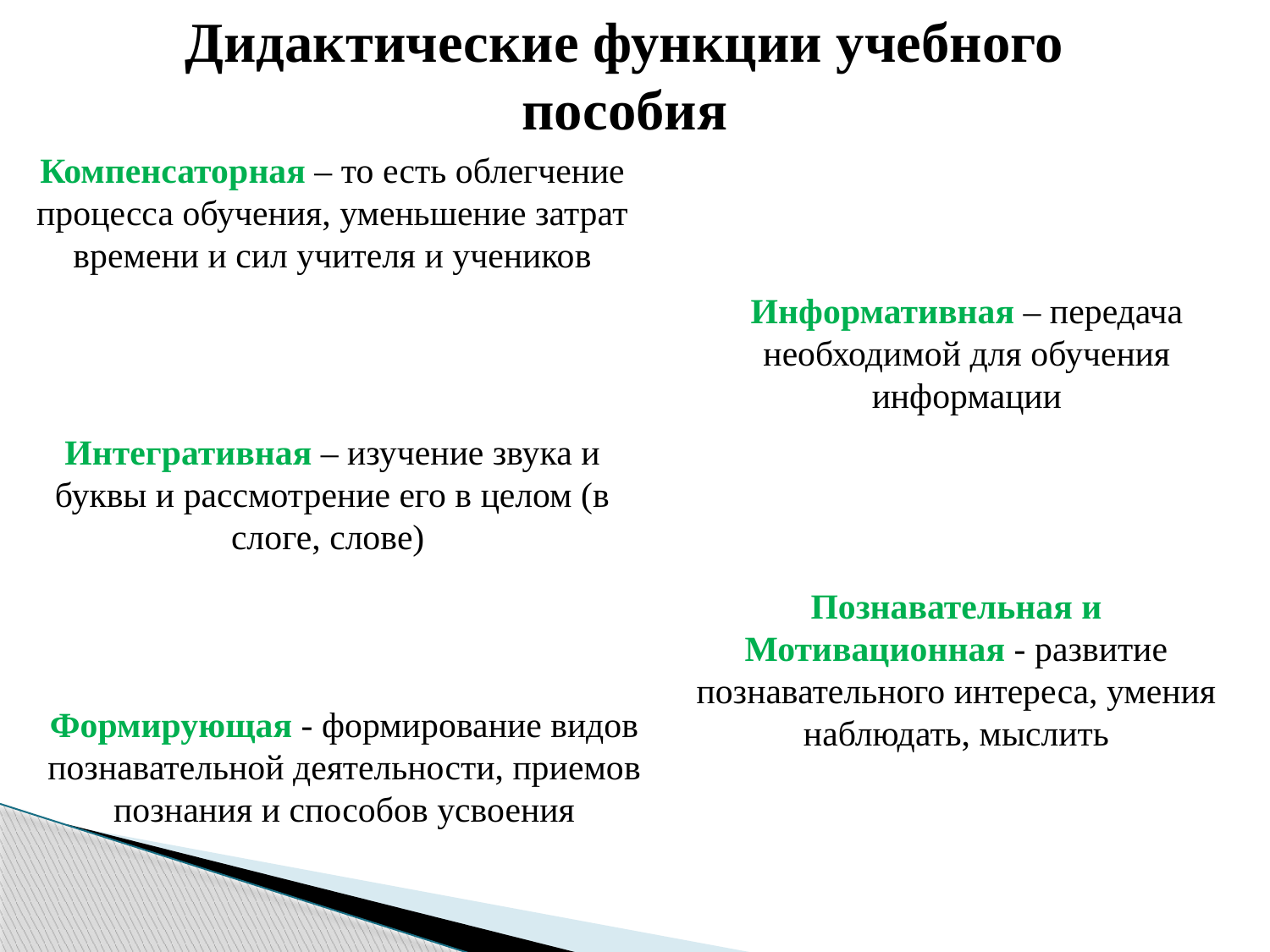

Дидактические функции учебного пособия
Компенсаторная – то есть облегчение процесса обучения, уменьшение затрат времени и сил учителя и учеников
Информативная – передача необходимой для обучения информации
Интегративная – изучение звука и буквы и рассмотрение его в целом (в слоге, слове)
Познавательная и Мотивационная - развитие познавательного интереса, умения наблюдать, мыслить
Формирующая - формирование видов познавательной деятельности, приемов познания и способов усвоения